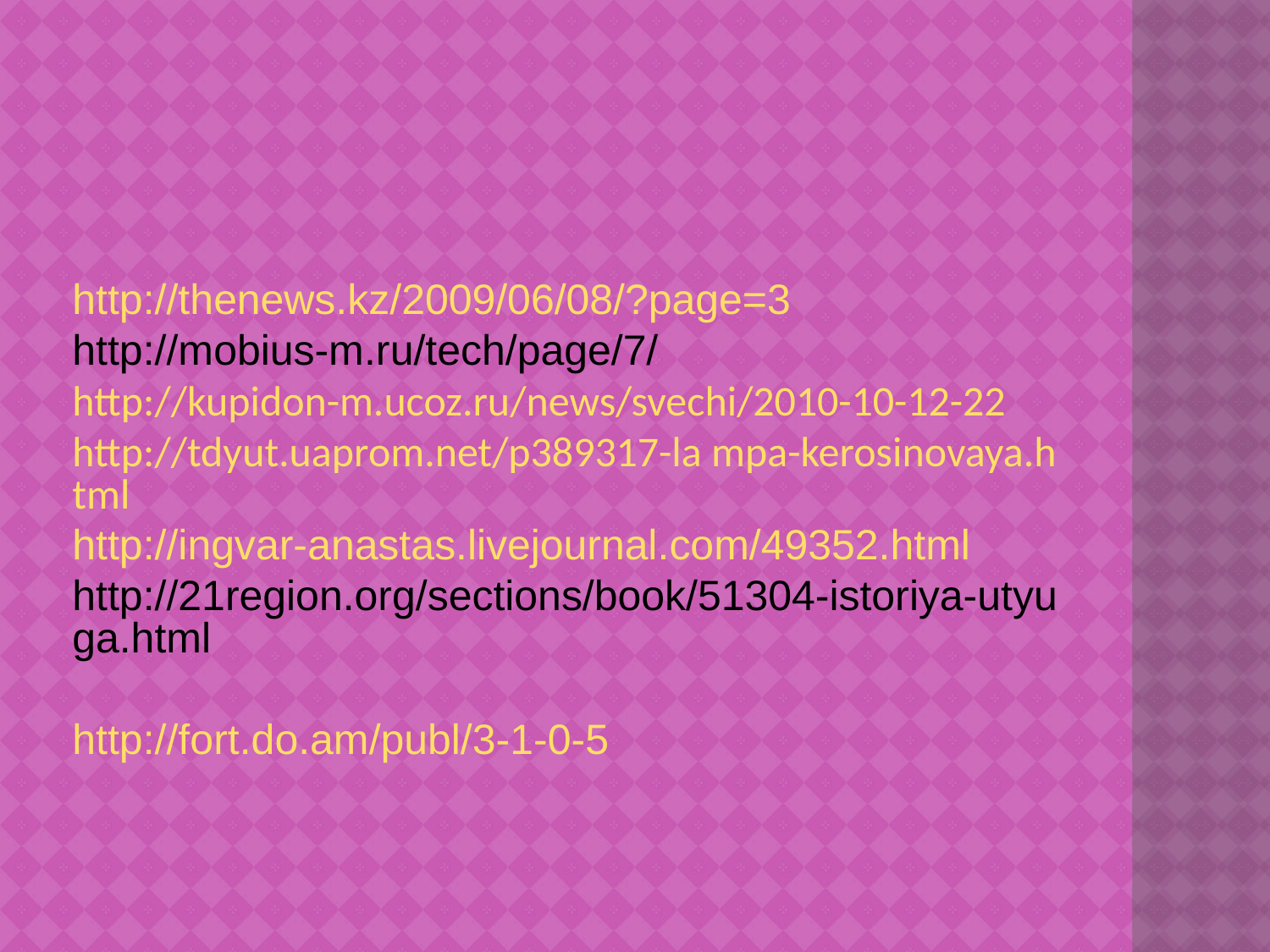

http://thenews.kz/2009/06/08/?page=3
http://mobius-m.ru/tech/page/7/
http://kupidon-m.ucoz.ru/news/svechi/2010-10-12-22
http://tdyut.uaprom.net/p389317-la mpa-kerosinovaya.html
http://ingvar-anastas.livejournal.com/49352.html
http://21region.org/sections/book/51304-istoriya-utyuga.html
http://fort.do.am/publ/3-1-0-5